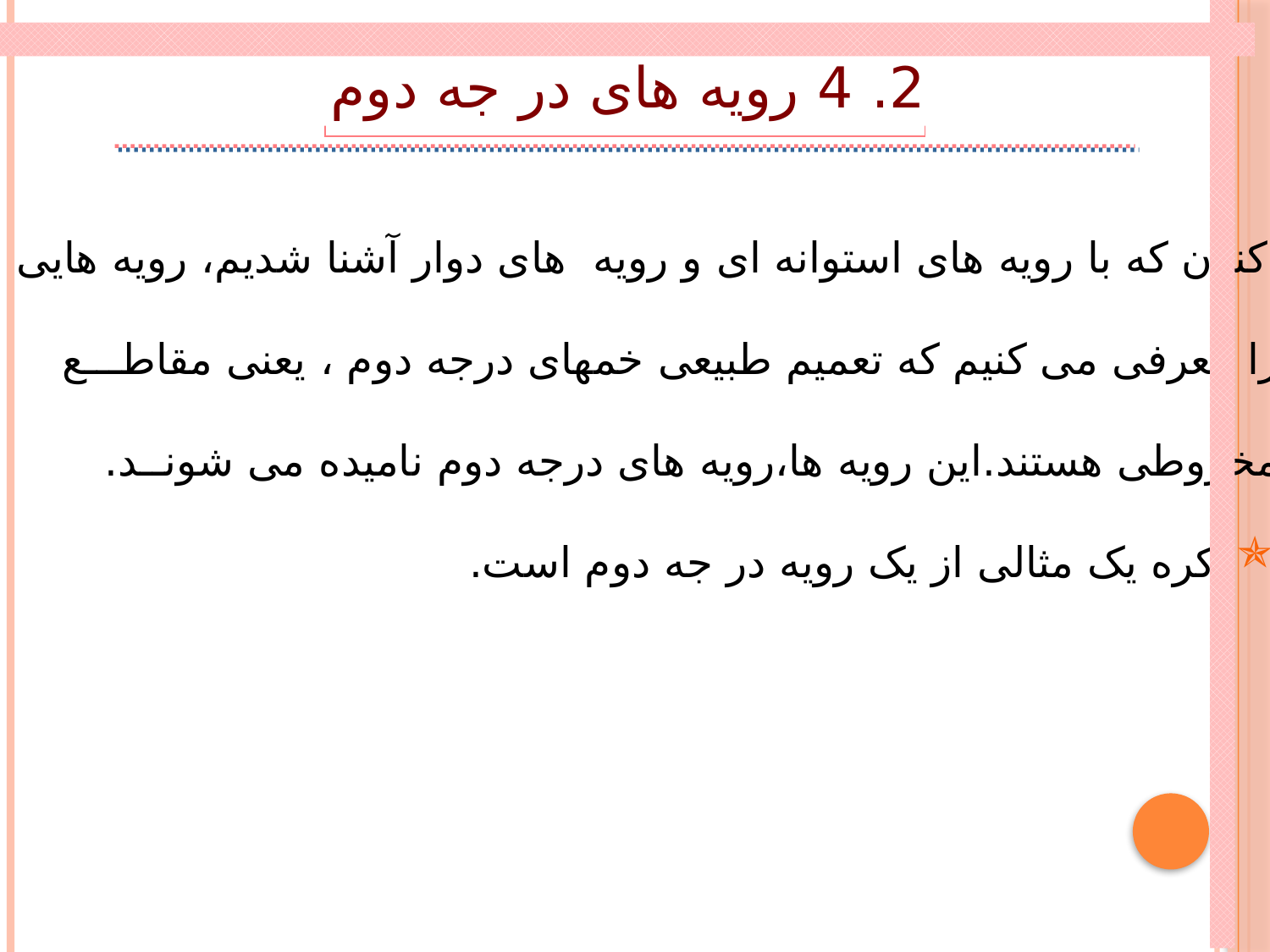

2. 4 رویه های در جه دوم

اکنون که با رویه های استوانه ای و رویه  های دوار آشنا شدیم، رویه هایی
را معرفی می کنیم که تعمیم طبیعی خمهای درجه دوم ، یعنی مقاطـــع
مخروطی هستند.این رویه ها،رویه های درجه دوم نامیده می شونــد.
 کره یک مثالی از یک رویه در جه دوم است.